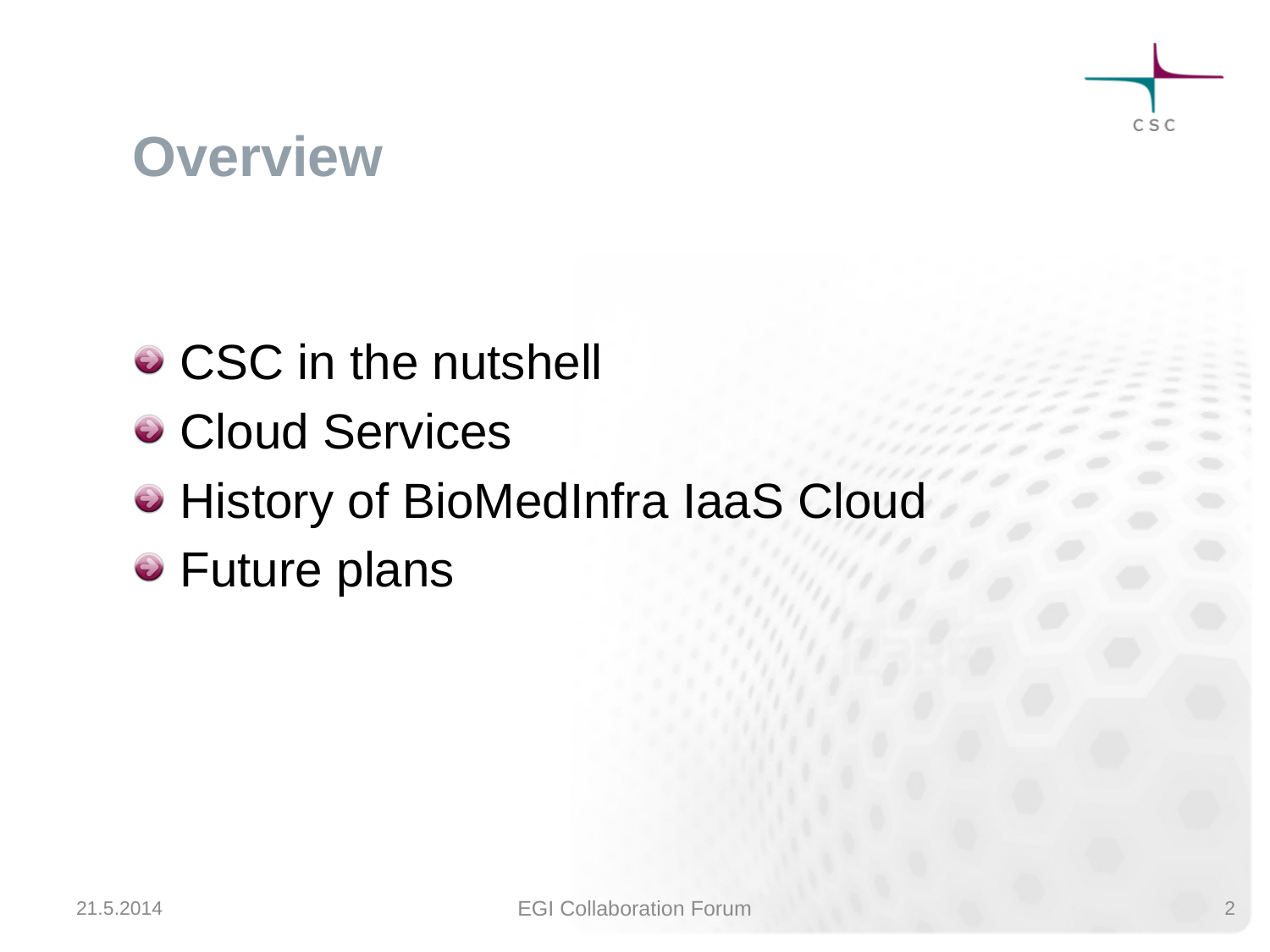

# Overview

CSC in the nutshell
Cloud Services
History of BioMedInfra IaaS Cloud
Future plans
21.5.2014
EGI Collaboration Forum
2